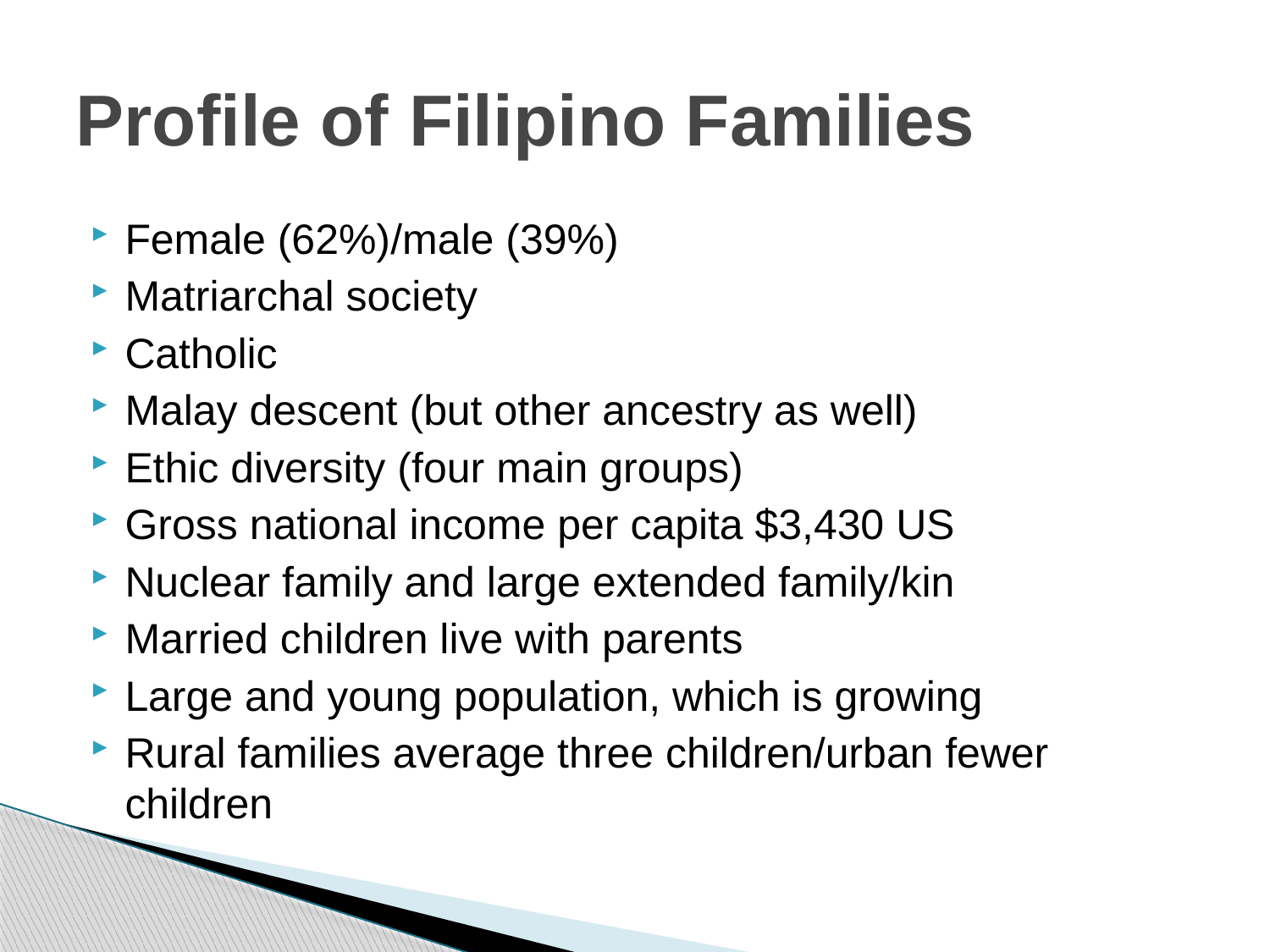

# Profile of Filipino Families
Female (62%)/male (39%)
Matriarchal society
Catholic
Malay descent (but other ancestry as well)
Ethic diversity (four main groups)
Gross national income per capita $3,430 US
Nuclear family and large extended family/kin
Married children live with parents
Large and young population, which is growing
Rural families average three children/urban fewer children